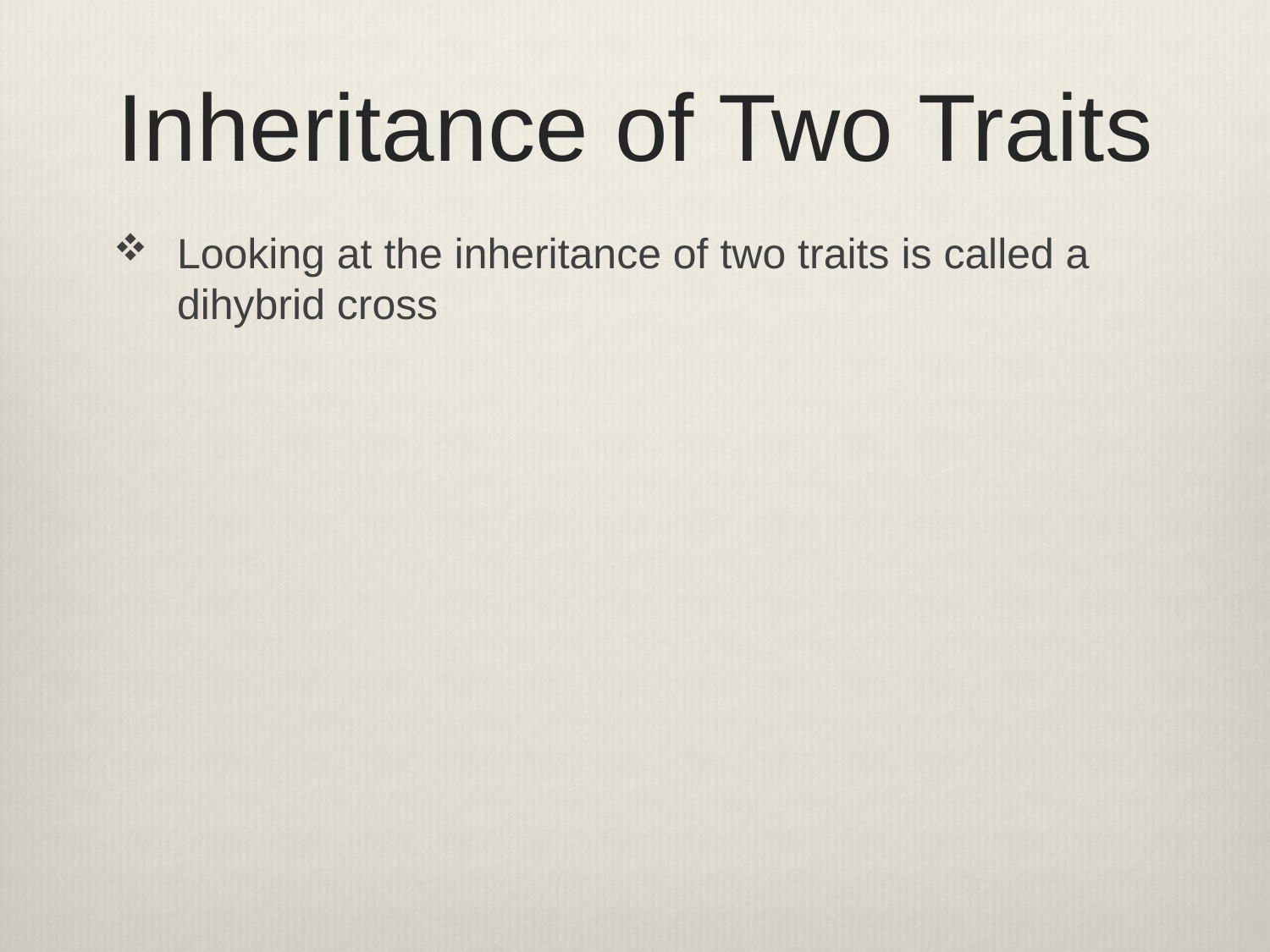

# Inheritance of Two Traits
Looking at the inheritance of two traits is called a dihybrid cross